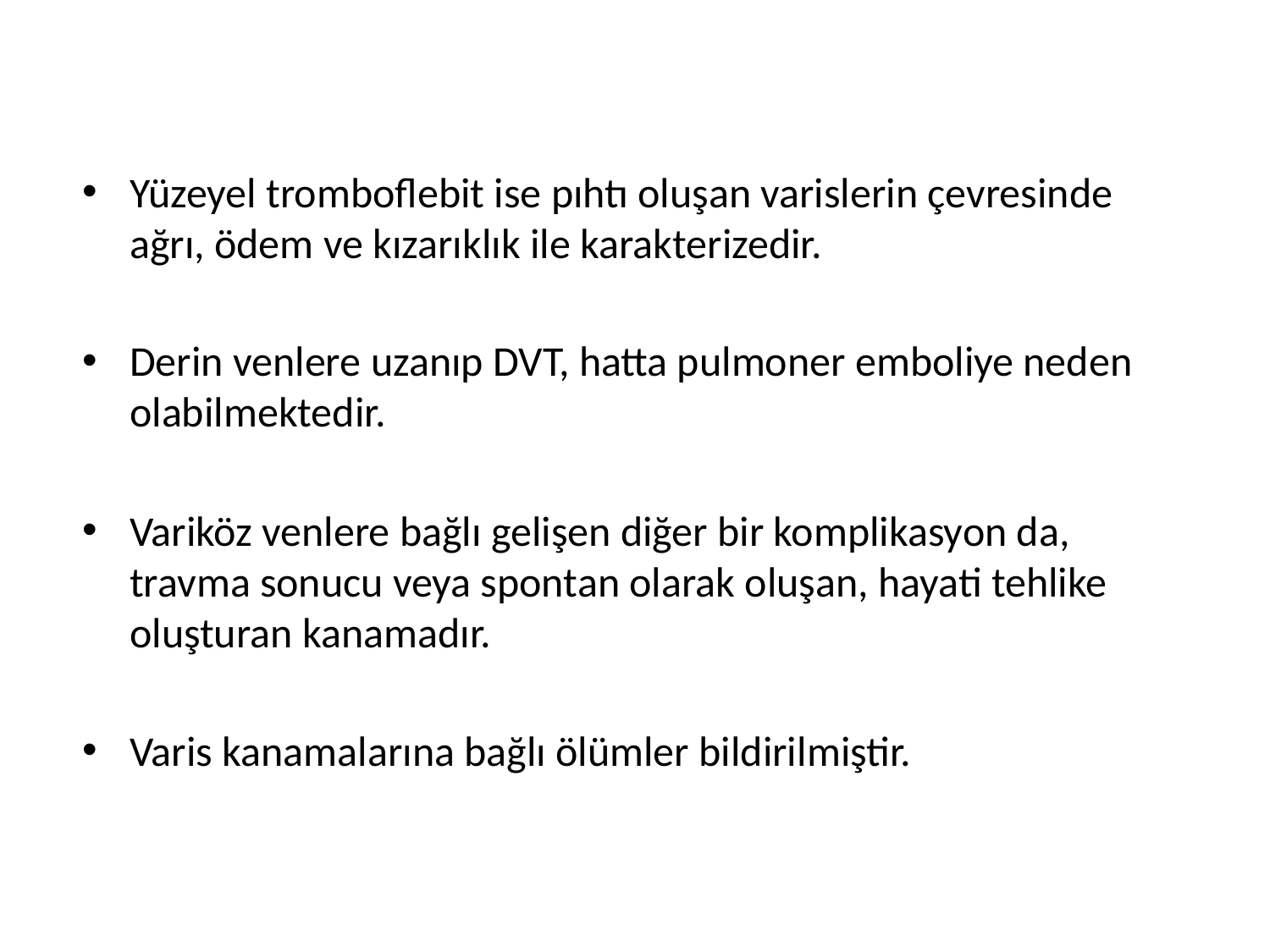

Yüzeyel tromboflebit ise pıhtı oluşan varislerin çevresinde ağrı, ödem ve kızarıklık ile karakterizedir.

Derin venlere uzanıp DVT, hatta pulmoner emboliye neden olabilmektedir.

Variköz venlere bağlı gelişen diğer bir komplikasyon da, travma sonucu veya spontan olarak oluşan, hayati tehlike oluşturan kanamadır.

Varis kanamalarına bağlı ölümler bildirilmiştir.